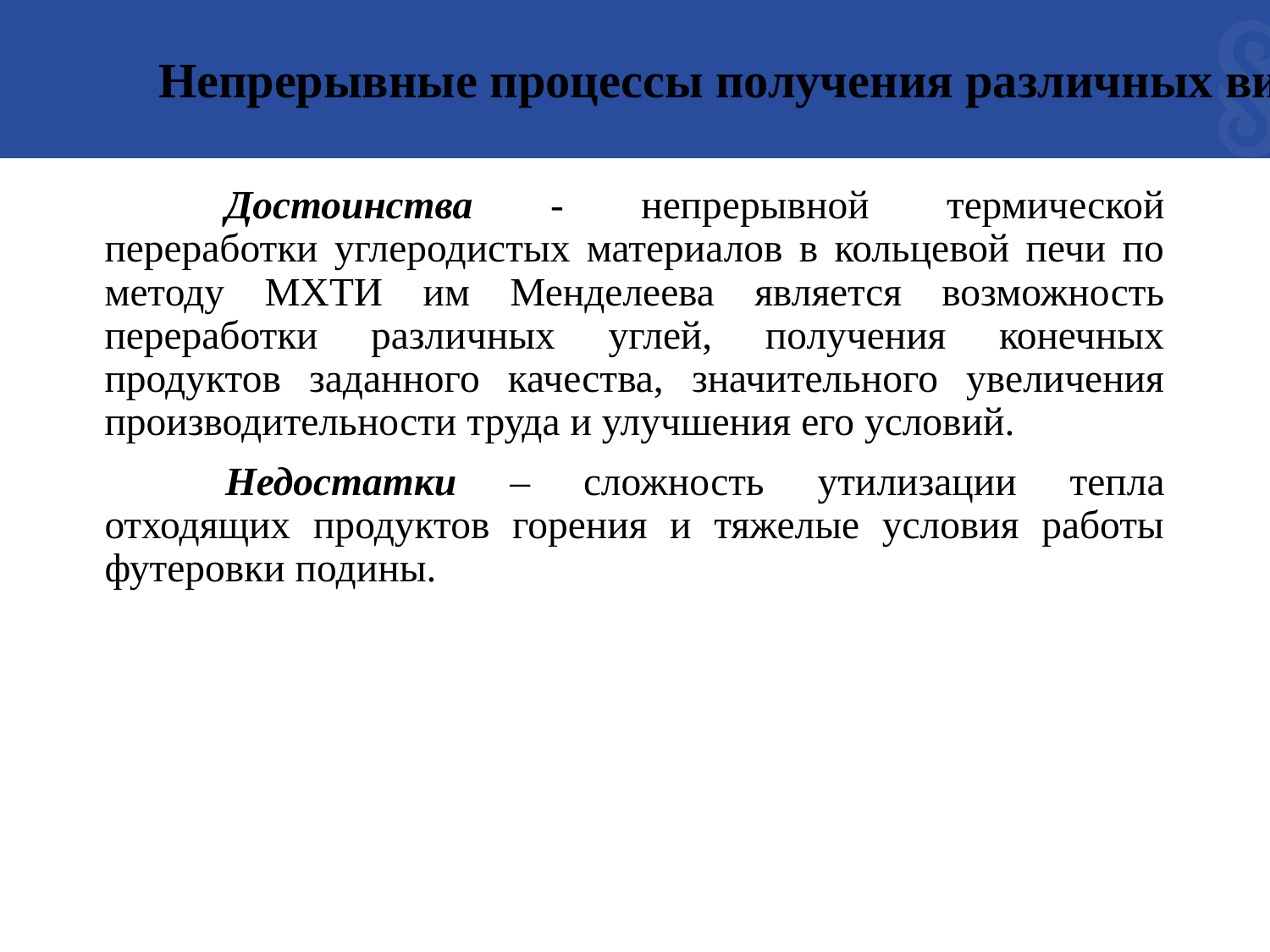

Непрерывные процессы получения различных видов кокса
	Достоинства - непрерывной термической переработки углеродистых материалов в кольцевой печи по методу МХТИ им Менделеева является возможность переработки различных углей, получения конечных продуктов заданного качества, значительного увеличения производительности труда и улучшения его условий.
	Недостатки – сложность утилизации тепла отходящих продуктов горения и тяжелые условия работы футеровки подины.